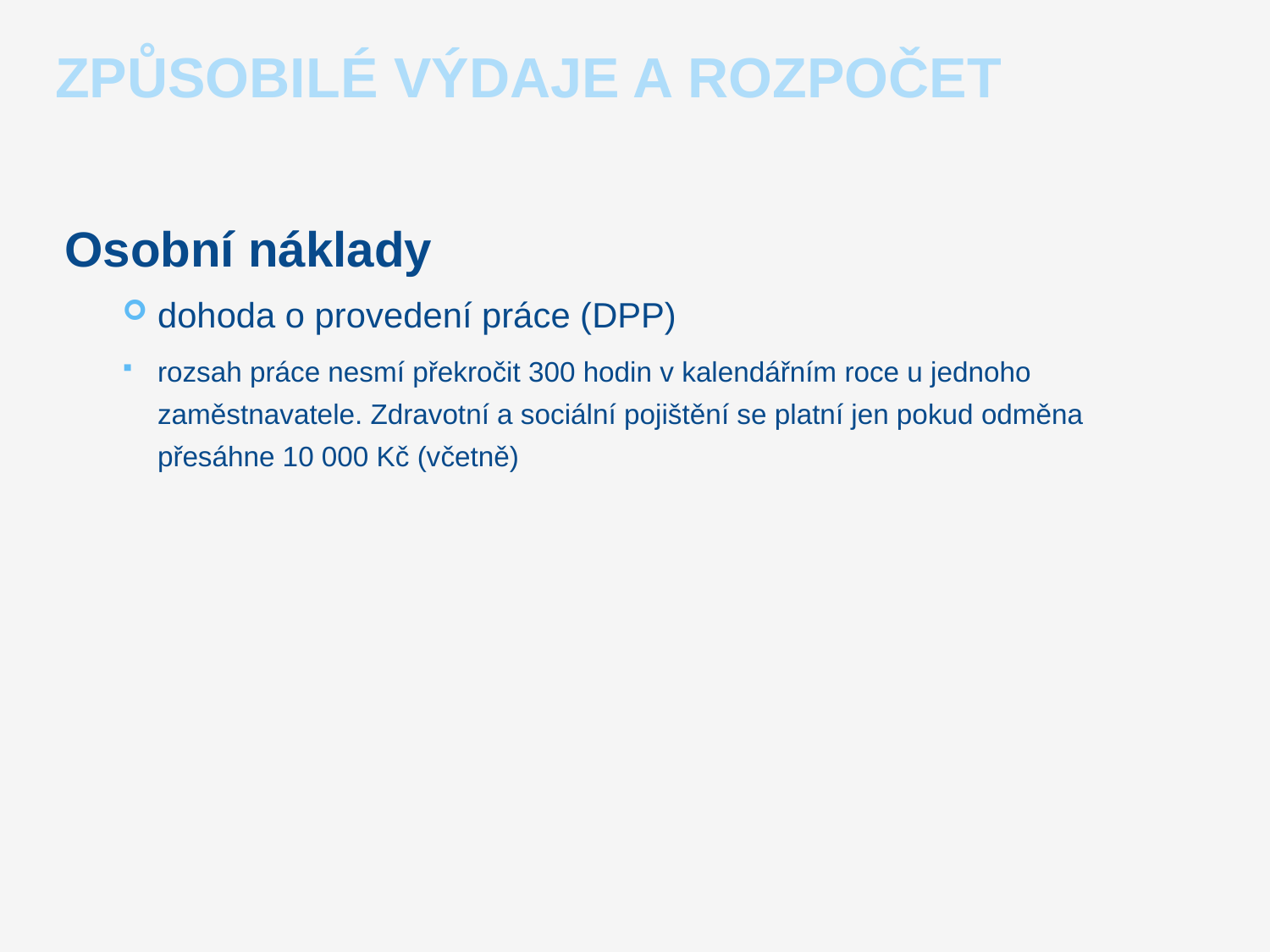

# Způsobilé výdaje a rozpočet
Osobní náklady
dohoda o provedení práce (DPP)
rozsah práce nesmí překročit 300 hodin v kalendářním roce u jednoho zaměstnavatele. Zdravotní a sociální pojištění se platní jen pokud odměna přesáhne 10 000 Kč (včetně)
10